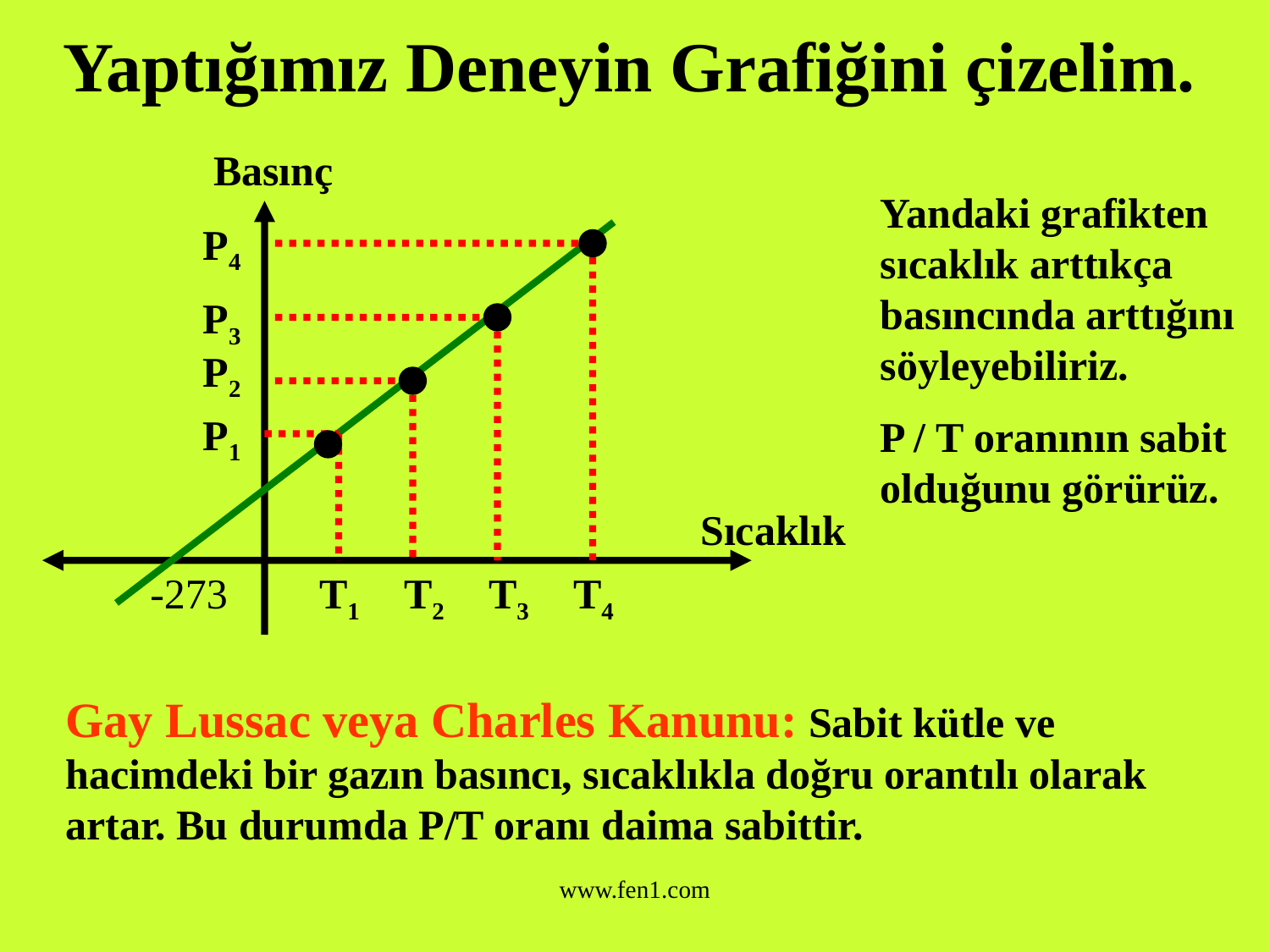

# Yaptığımız Deneyin Grafiğini çizelim.
Basınç
Yandaki grafikten sıcaklık arttıkça basıncında arttığını söyleyebiliriz.
P / T oranının sabit olduğunu görürüz.

P4

P3

P2

P1

Sıcaklık
-273
T1
T2
T3
T4
Gay Lussac veya Charles Kanunu: Sabit kütle ve hacimdeki bir gazın basıncı, sıcaklıkla doğru orantılı olarak artar. Bu durumda P/T oranı daima sabittir.
www.fen1.com